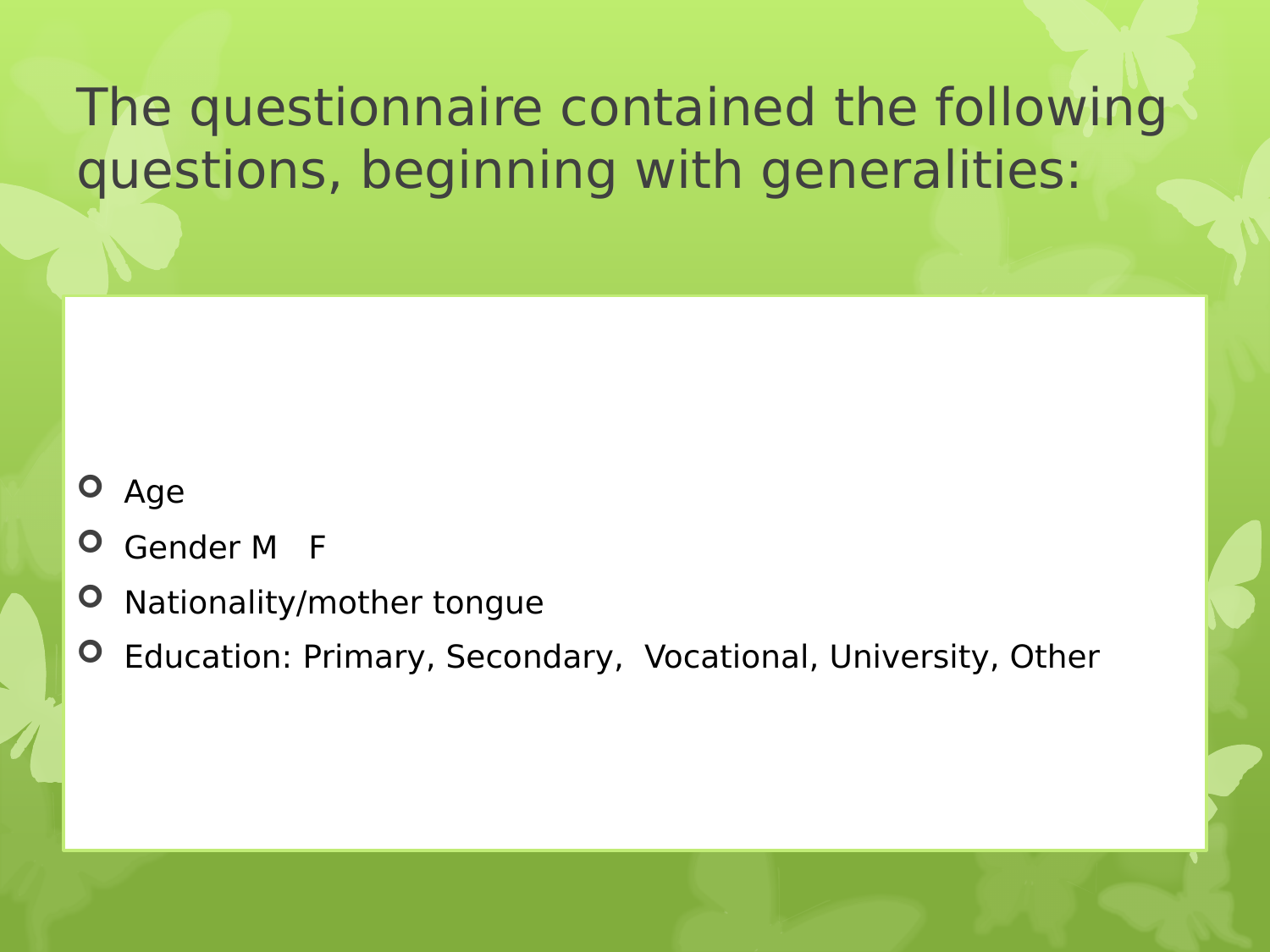

# The questionnaire contained the following questions, beginning with generalities:

Age
Gender M   F
Nationality/mother tongue
Education: Primary, Secondary,  Vocational, University, Other